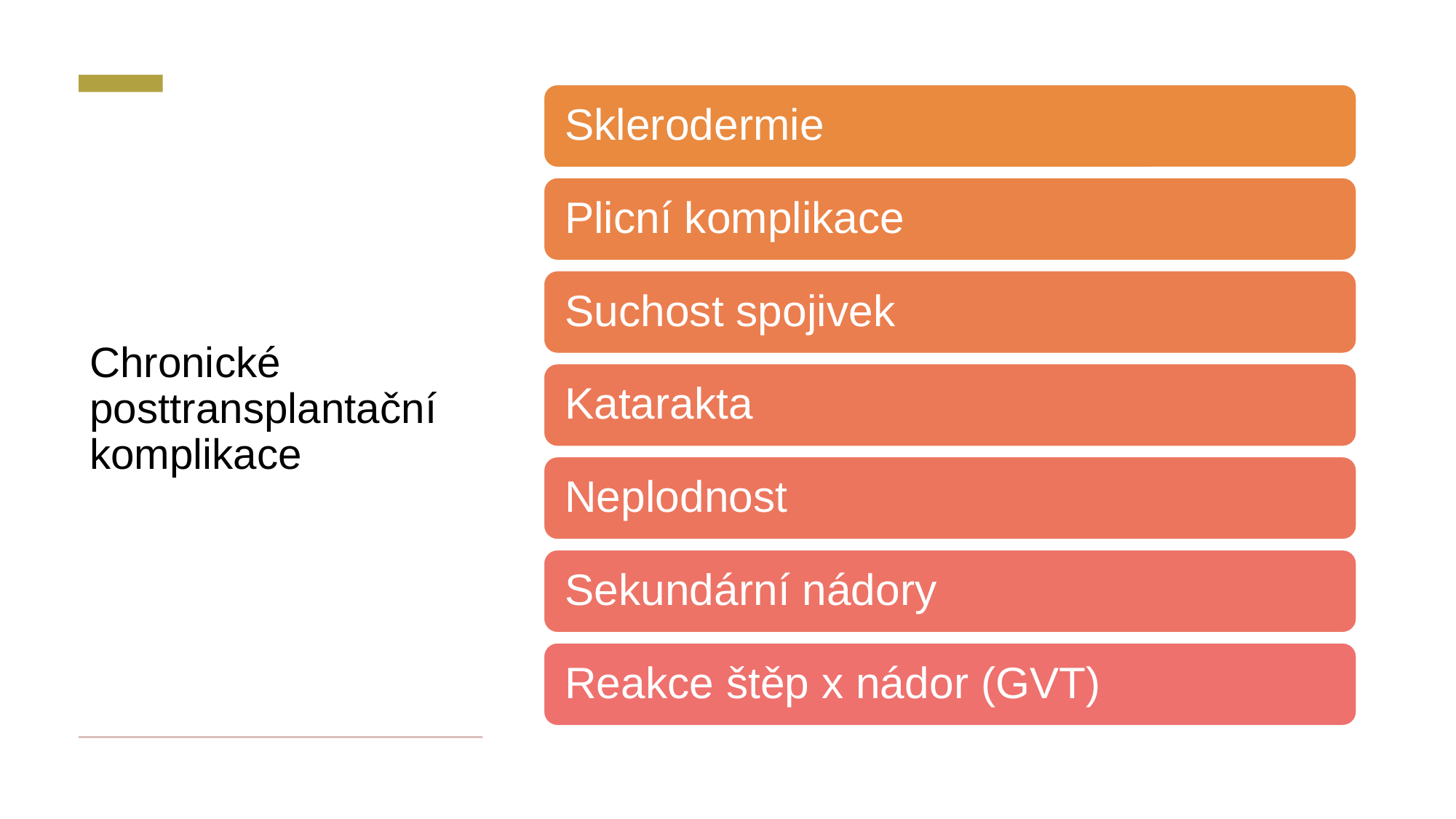

Sklerodermie
Plicní komplikace
Suchost spojivek
Katarakta
Neplodnost
Sekundární nádory
Reakce štěp x nádor (GVT)
# Chronické posttransplantační komplikace